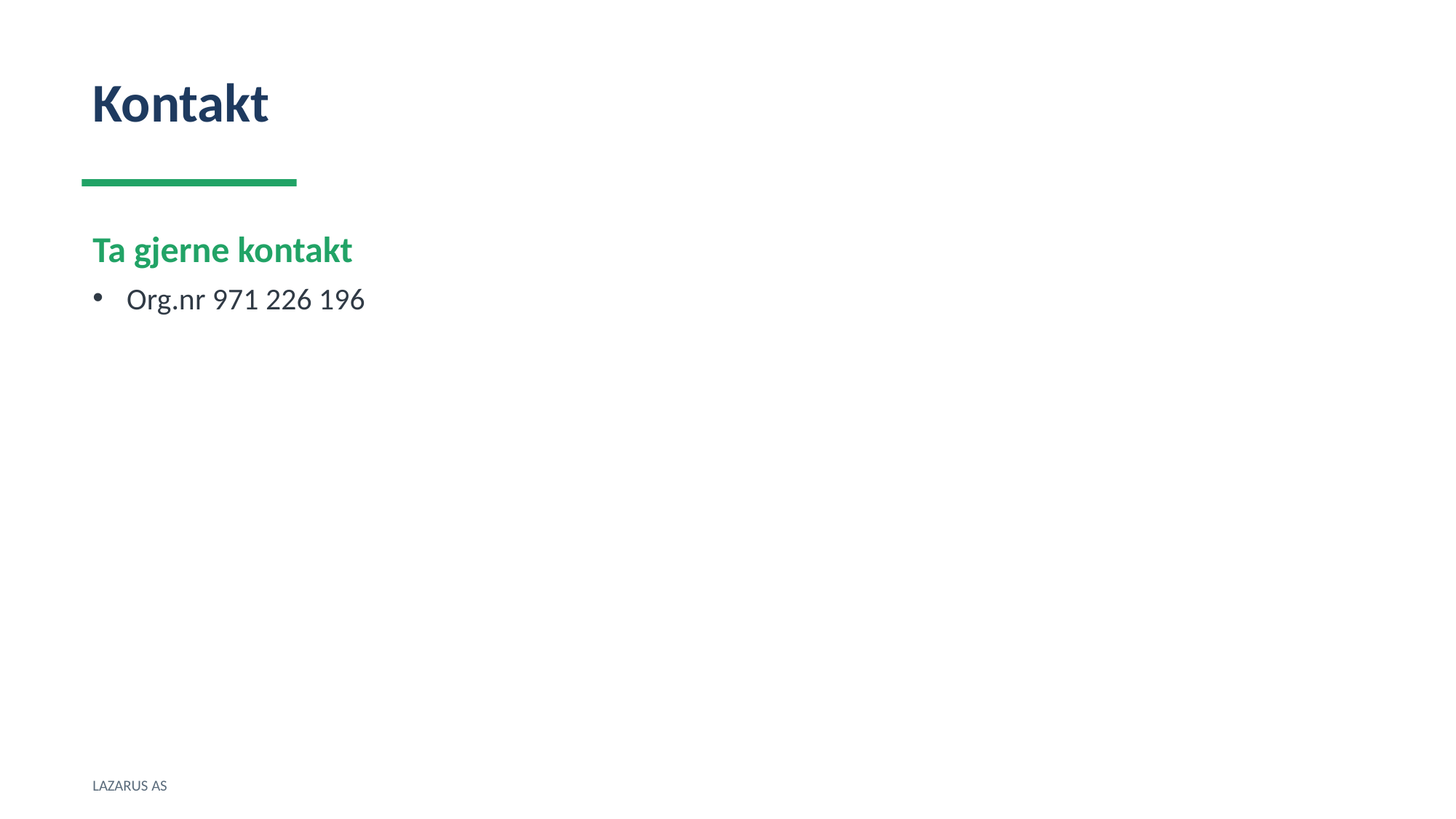

Kontakt

Ta gjerne kontakt
Org.nr 971 226 196
LAZARUS AS